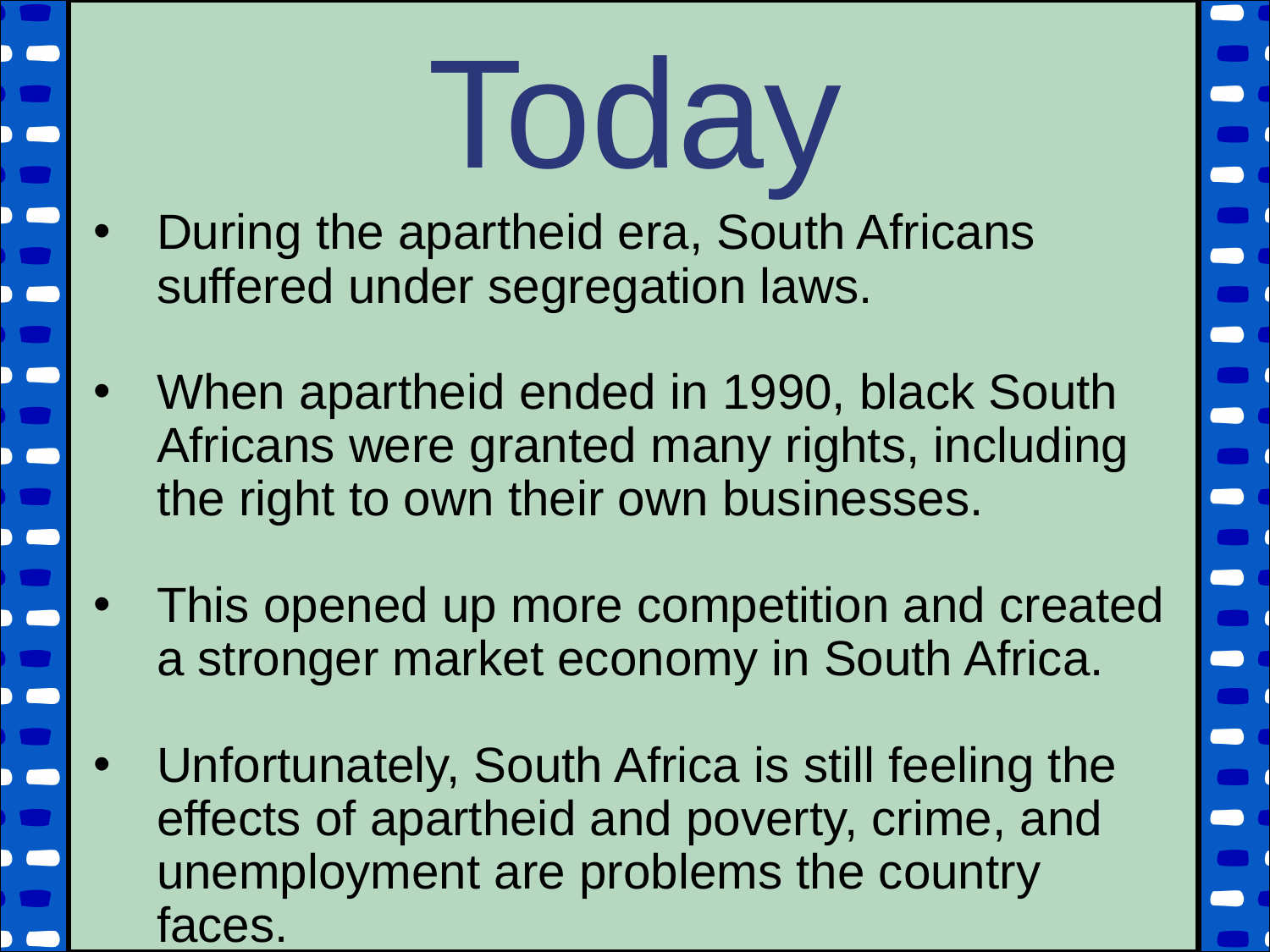

Today
During the apartheid era, South Africans suffered under segregation laws.

When apartheid ended in 1990, black South Africans were granted many rights, including the right to own their own businesses.

This opened up more competition and created a stronger market economy in South Africa.

Unfortunately, South Africa is still feeling the effects of apartheid and poverty, crime, and unemployment are problems the country faces.